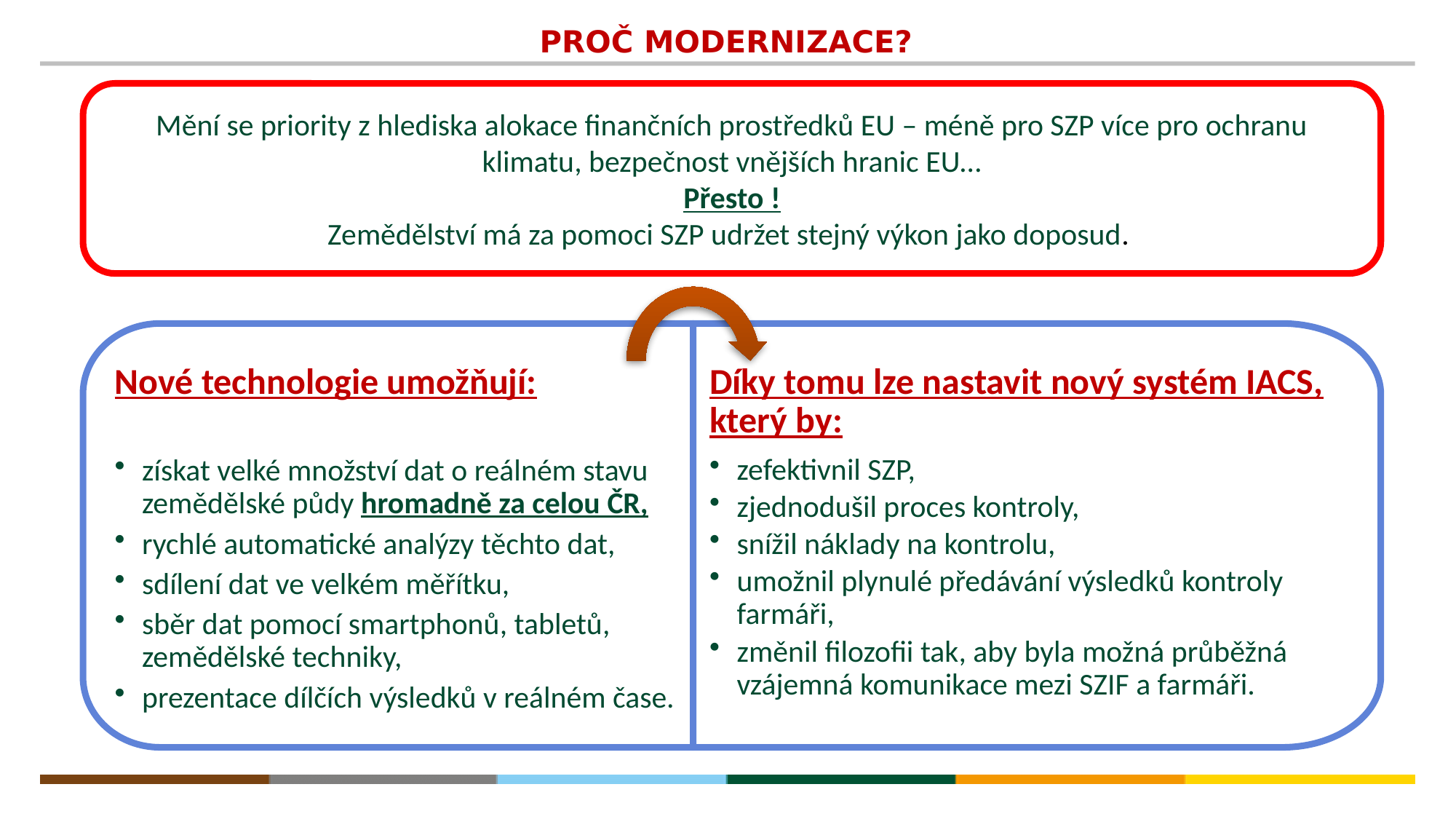

# PROČ MODERNIZACE?
Mění se priority z hlediska alokace finančních prostředků EU – méně pro SZP více pro ochranu klimatu, bezpečnost vnějších hranic EU…
Přesto !
Zemědělství má za pomoci SZP udržet stejný výkon jako doposud.

Nové technologie umožňují:

získat velké množství dat o reálném stavu zemědělské půdy hromadně za celou ČR,
rychlé automatické analýzy těchto dat,
sdílení dat ve velkém měřítku,
sběr dat pomocí smartphonů, tabletů, zemědělské techniky,
prezentace dílčích výsledků v reálném čase.
Díky tomu lze nastavit nový systém IACS, který by:
zefektivnil SZP,
zjednodušil proces kontroly,
snížil náklady na kontrolu,
umožnil plynulé předávání výsledků kontroly farmáři,
změnil filozofii tak, aby byla možná průběžná vzájemná komunikace mezi SZIF a farmáři.